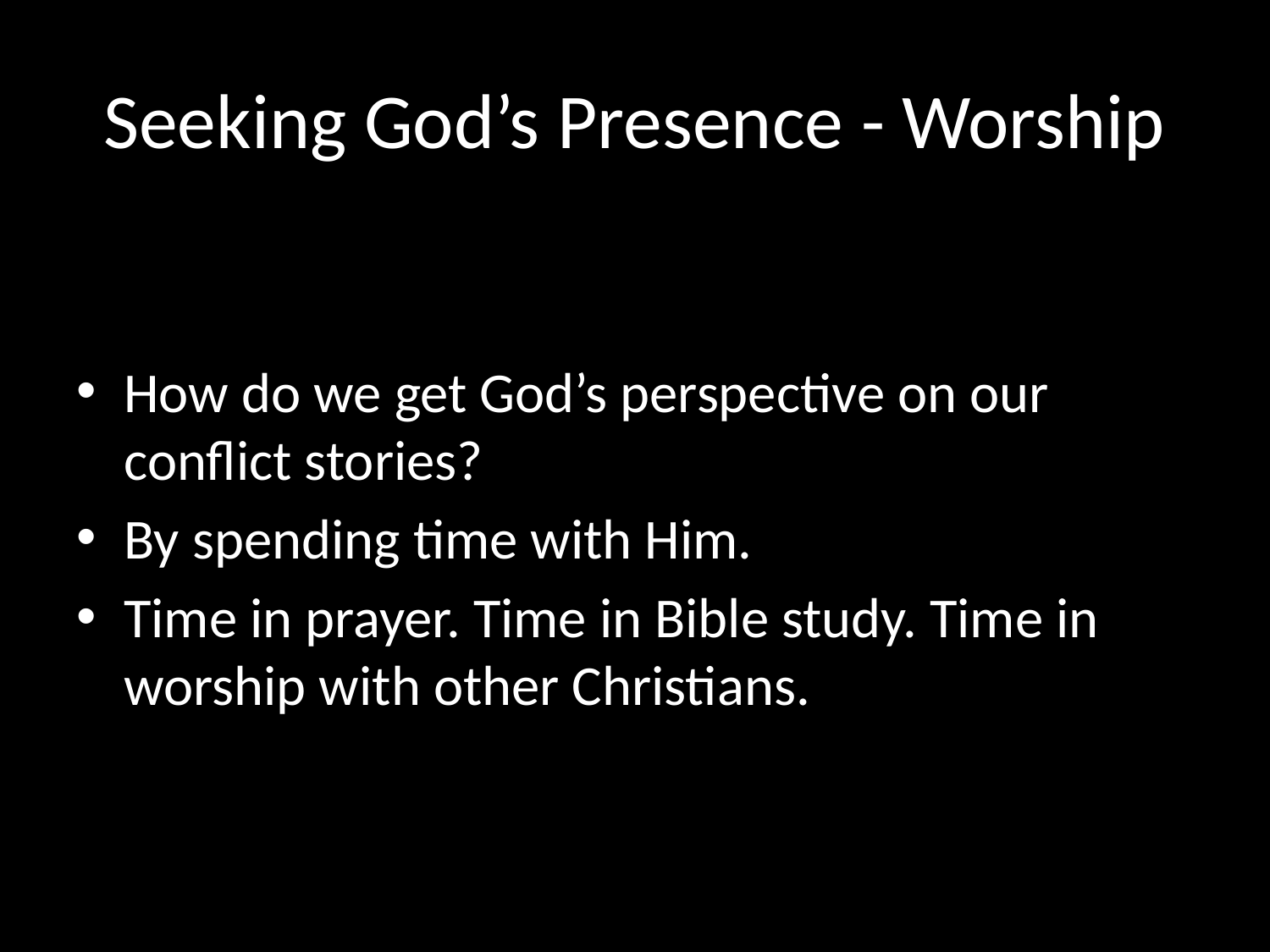

# Seeking God’s Presence - Worship
How do we get God’s perspective on our conflict stories?
By spending time with Him.
Time in prayer. Time in Bible study. Time in worship with other Christians.